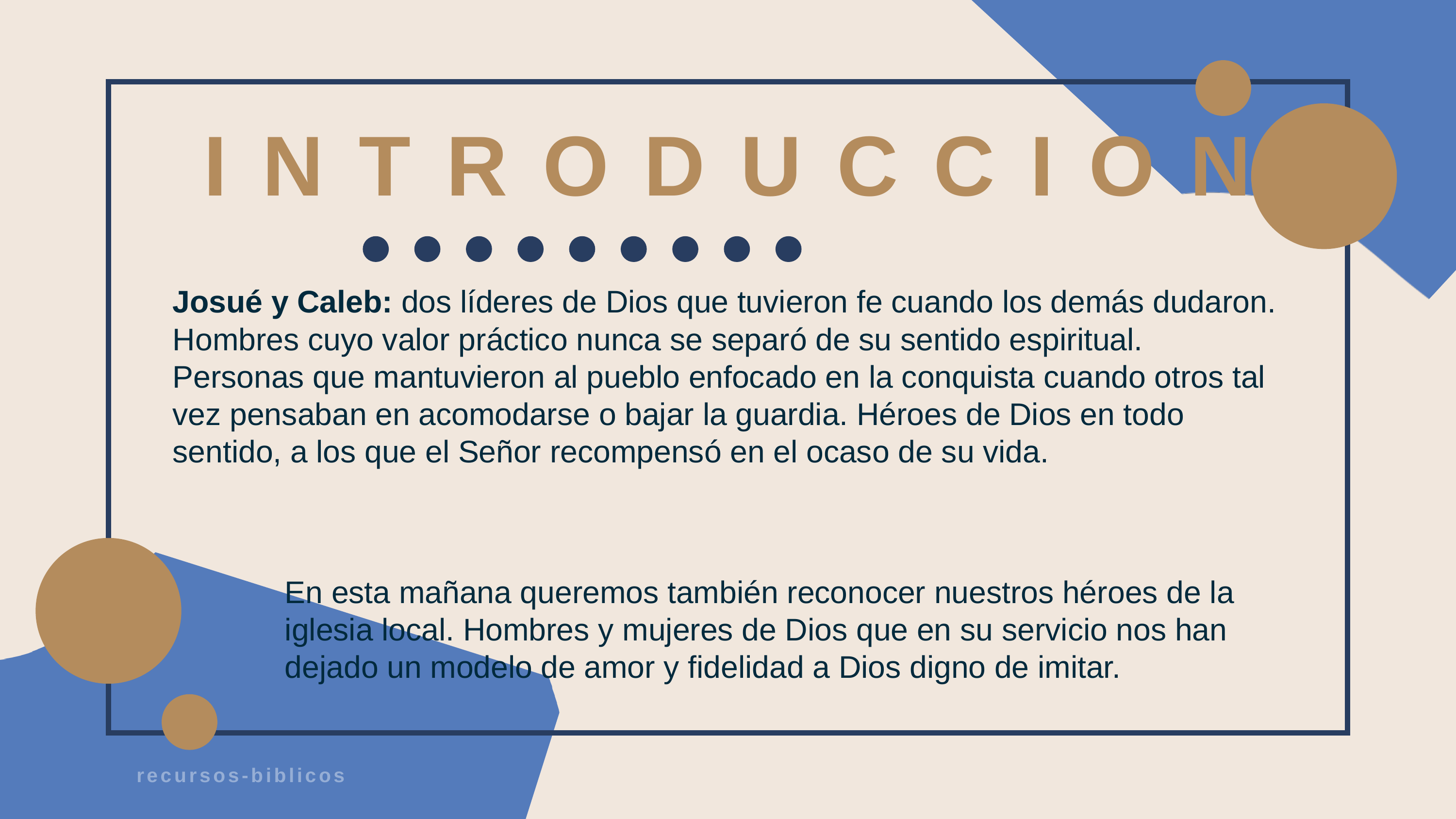

INTRODUCCION

Josué y Caleb: dos líderes de Dios que tuvieron fe cuando los demás dudaron. Hombres cuyo valor práctico nunca se separó de su sentido espiritual. Personas que mantuvieron al pueblo enfocado en la conquista cuando otros tal vez pensaban en acomodarse o bajar la guardia. Héroes de Dios en todo sentido, a los que el Señor recompensó en el ocaso de su vida.

En esta mañana queremos también reconocer nuestros héroes de la iglesia local. Hombres y mujeres de Dios que en su servicio nos han dejado un modelo de amor y fidelidad a Dios digno de imitar.

recursos-biblicos.com